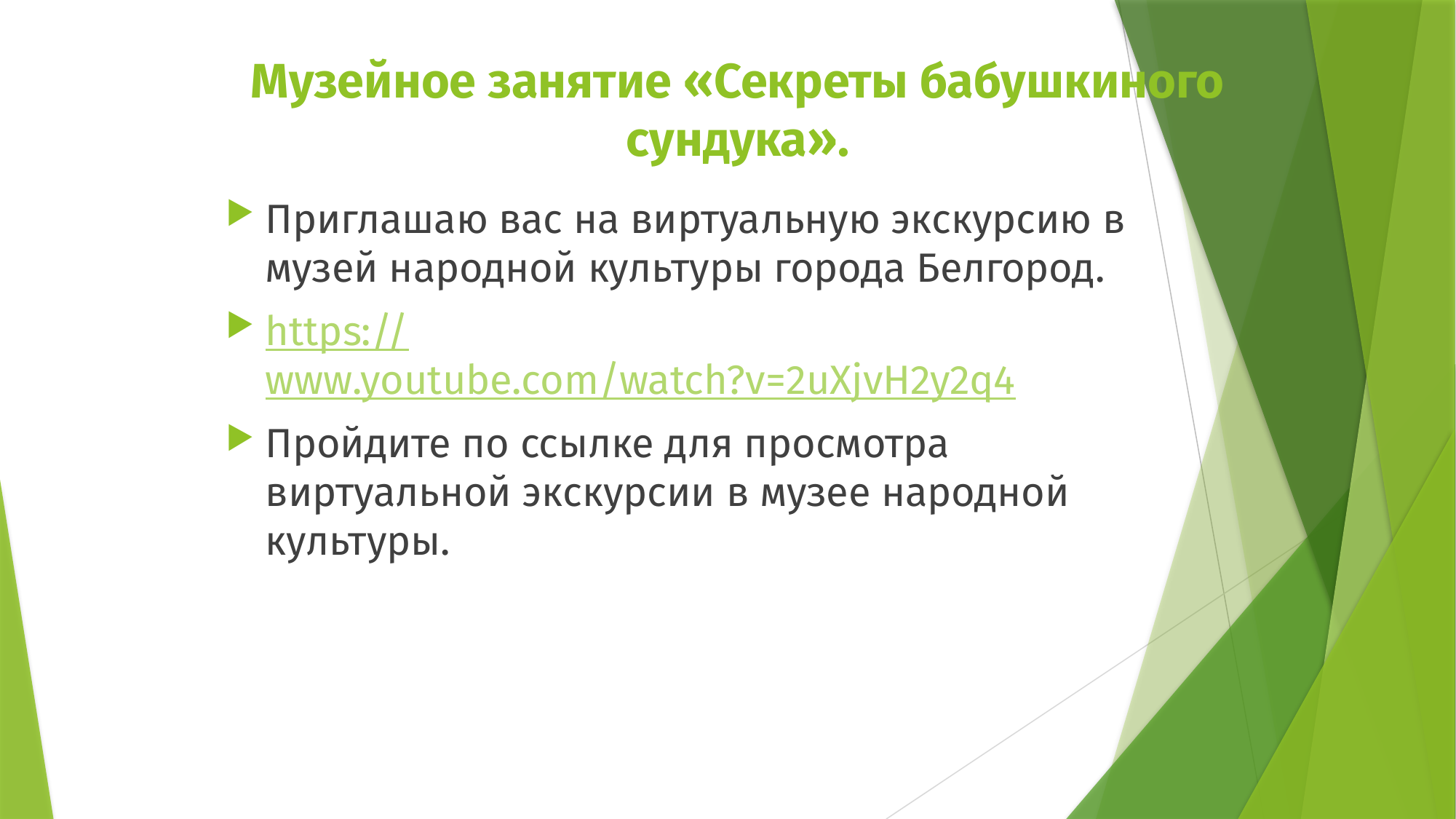

# Музейное занятие «Секреты бабушкиного сундука».
Приглашаю вас на виртуальную экскурсию в музей народной культуры города Белгород.
https://www.youtube.com/watch?v=2uXjvH2y2q4
Пройдите по ссылке для просмотра виртуальной экскурсии в музее народной культуры.